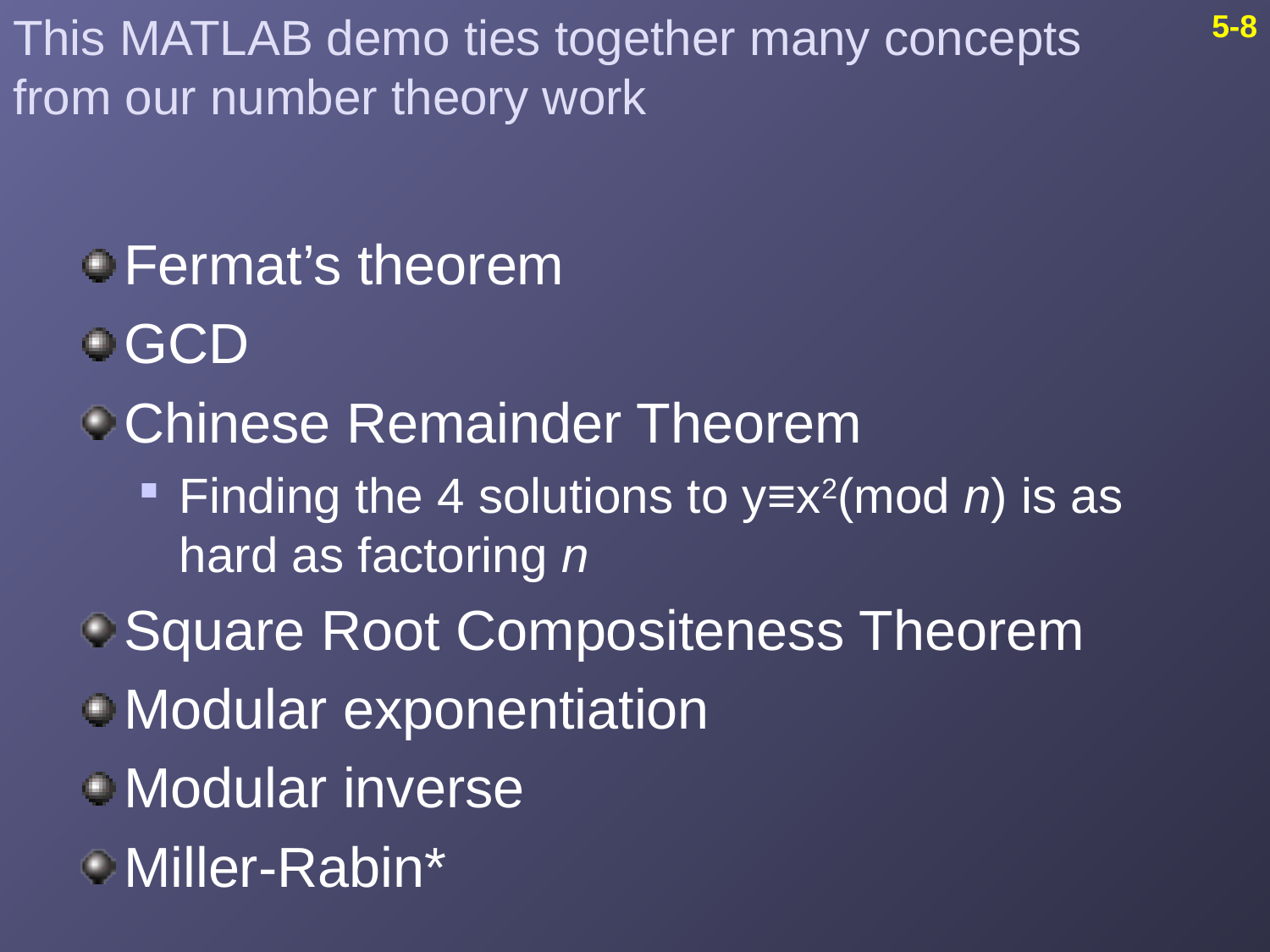

# This MATLAB demo ties together many concepts from our number theory work
5-8
Fermat’s theorem
GCD
Chinese Remainder Theorem
Finding the 4 solutions to y≡x2(mod n) is as hard as factoring n
Square Root Compositeness Theorem
Modular exponentiation
Modular inverse
Miller-Rabin*